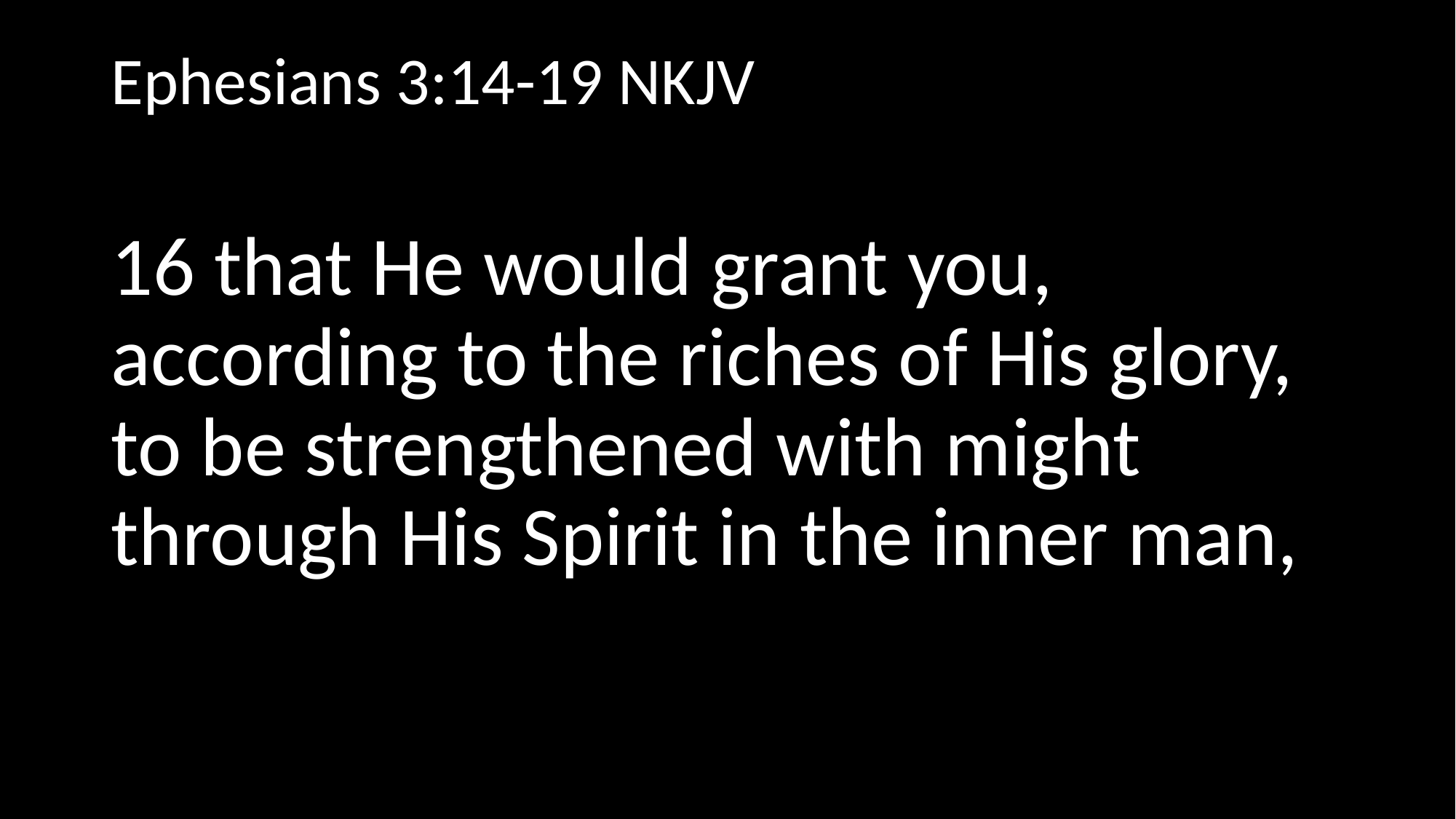

# Ephesians 3:14-19 NKJV
16 that He would grant you, according to the riches of His glory, to be strengthened with might through His Spirit in the inner man,